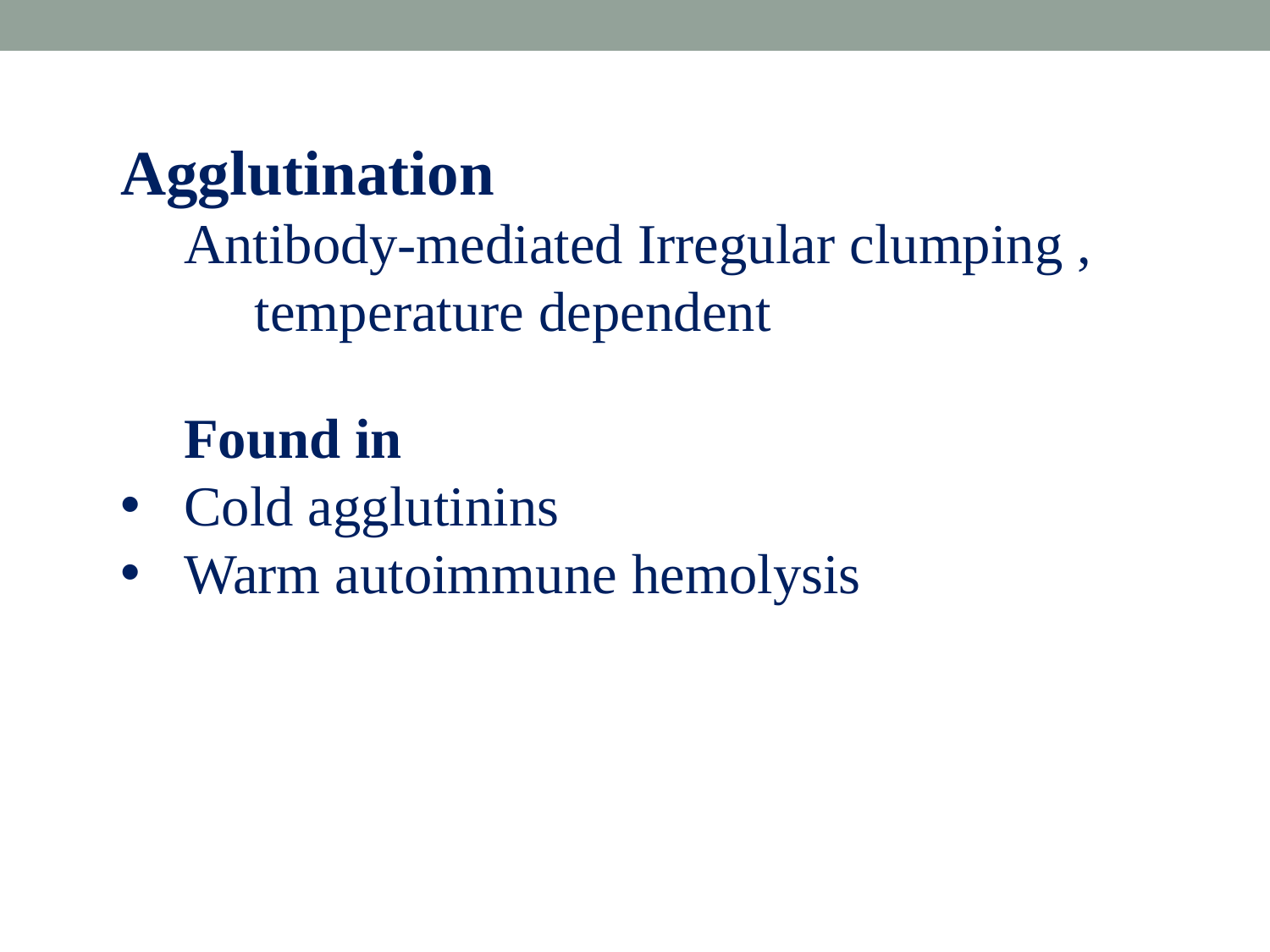

Agglutination
Antibody-mediated Irregular clumping ,      temperature dependent

Found in
Cold agglutinins
Warm autoimmune hemolysis